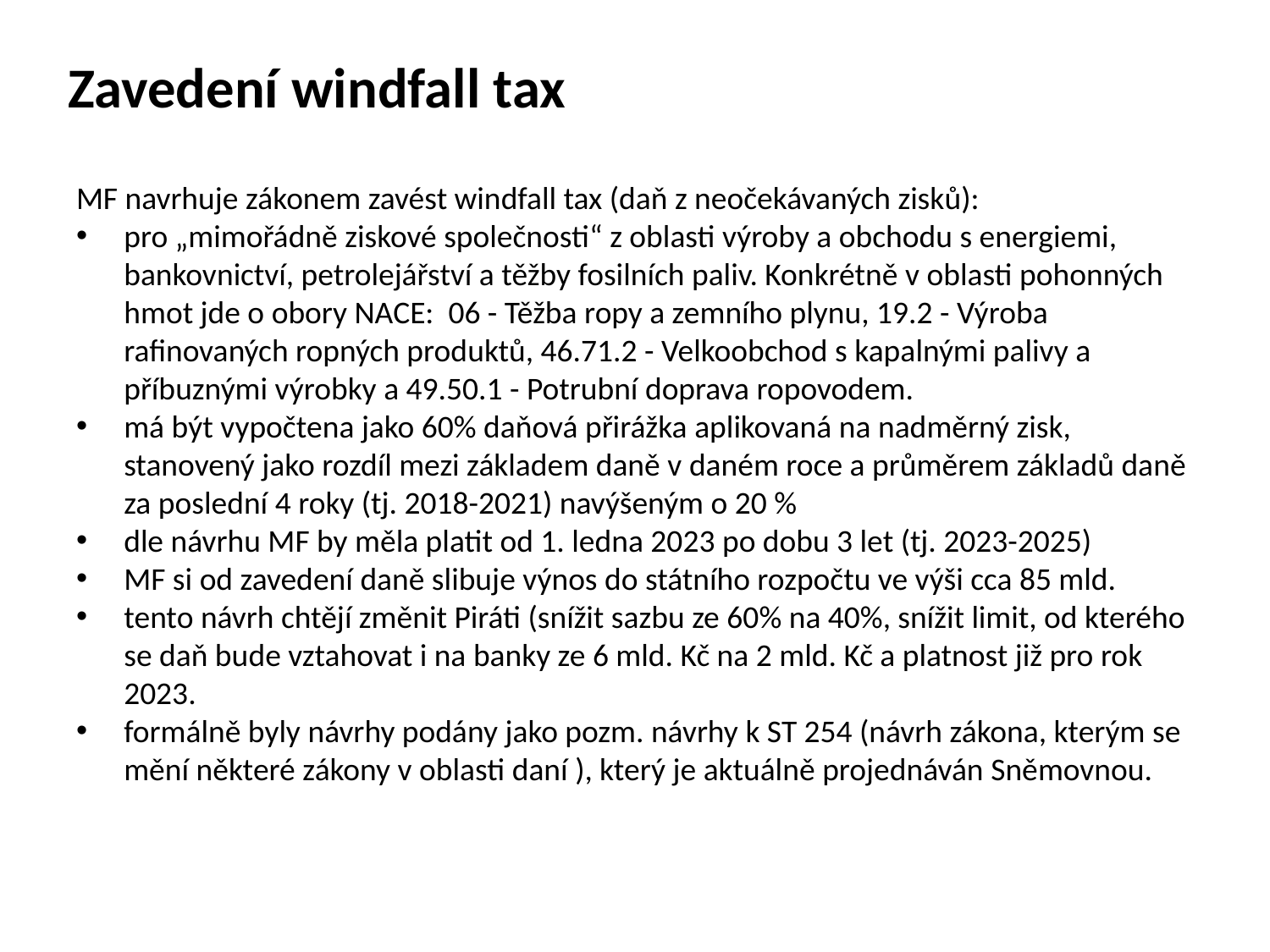

# Zavedení windfall tax
MF navrhuje zákonem zavést windfall tax (daň z neočekávaných zisků):
pro „mimořádně ziskové společnosti“ z oblasti výroby a obchodu s energiemi, bankovnictví, petrolejářství a těžby fosilních paliv. Konkrétně v oblasti pohonných hmot jde o obory NACE:  06 - Těžba ropy a zemního plynu, 19.2 - Výroba rafinovaných ropných produktů, 46.71.2 - Velkoobchod s kapalnými palivy a příbuznými výrobky a 49.50.1 - Potrubní doprava ropovodem.
má být vypočtena jako 60% daňová přirážka aplikovaná na nadměrný zisk, stanovený jako rozdíl mezi základem daně v daném roce a průměrem základů daně za poslední 4 roky (tj. 2018-2021) navýšeným o 20 %
dle návrhu MF by měla platit od 1. ledna 2023 po dobu 3 let (tj. 2023-2025)
MF si od zavedení daně slibuje výnos do státního rozpočtu ve výši cca 85 mld.
tento návrh chtějí změnit Piráti (snížit sazbu ze 60% na 40%, snížit limit, od kterého se daň bude vztahovat i na banky ze 6 mld. Kč na 2 mld. Kč a platnost již pro rok 2023.
formálně byly návrhy podány jako pozm. návrhy k ST 254 (návrh zákona, kterým se mění některé zákony v oblasti daní ), který je aktuálně projednáván Sněmovnou.